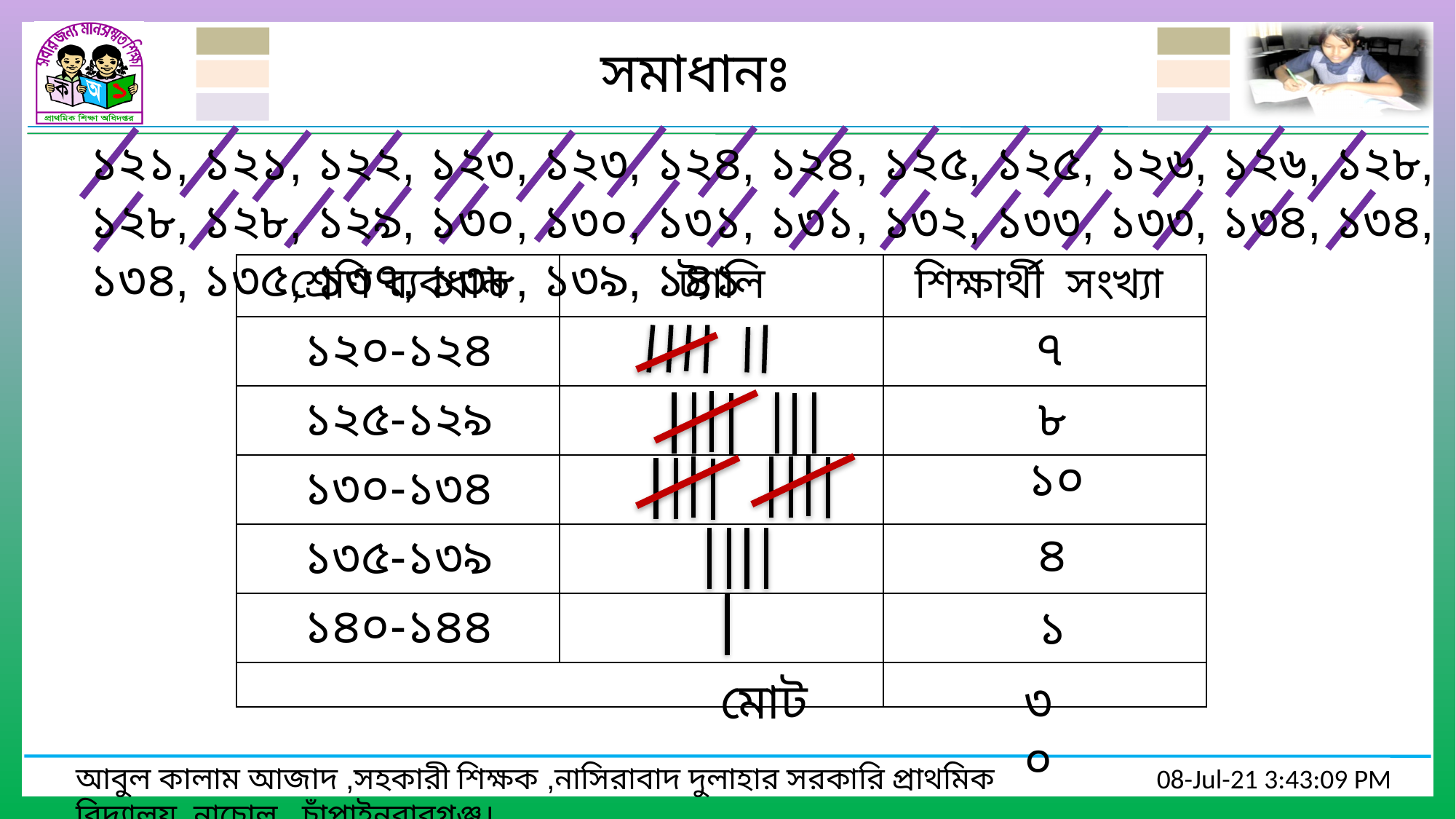

সমাধানঃ
১২১, ১২১, ১২২, ১২৩, ১২৩, ১২৪, ১২৪, ১২৫, ১২৫, ১২৬, ১২৬, ১২৮, ১২৮, ১২৮, ১২৯, ১৩০, ১৩০, ১৩১, ১৩১, ১৩২, ১৩৩, ১৩৩, ১৩৪, ১৩৪, ১৩৪, ১৩৫, ১৩৭, ১৩৮, ১৩৯, ১৪১
| শ্রেণি ব্যবধান | ট্যালি | শিক্ষার্থী সংখ্যা |
| --- | --- | --- |
| ১২০-১২৪ |  |  |
| ১২৫-১২৯ |  |  |
| ১৩০-১৩৪ |  |  |
| ১৩৫-১৩৯ |  |  |
| ১৪০-১৪৪ |  |  |
|  |  |  |
৭
৮
১০
৪
১
 মোট
৩০